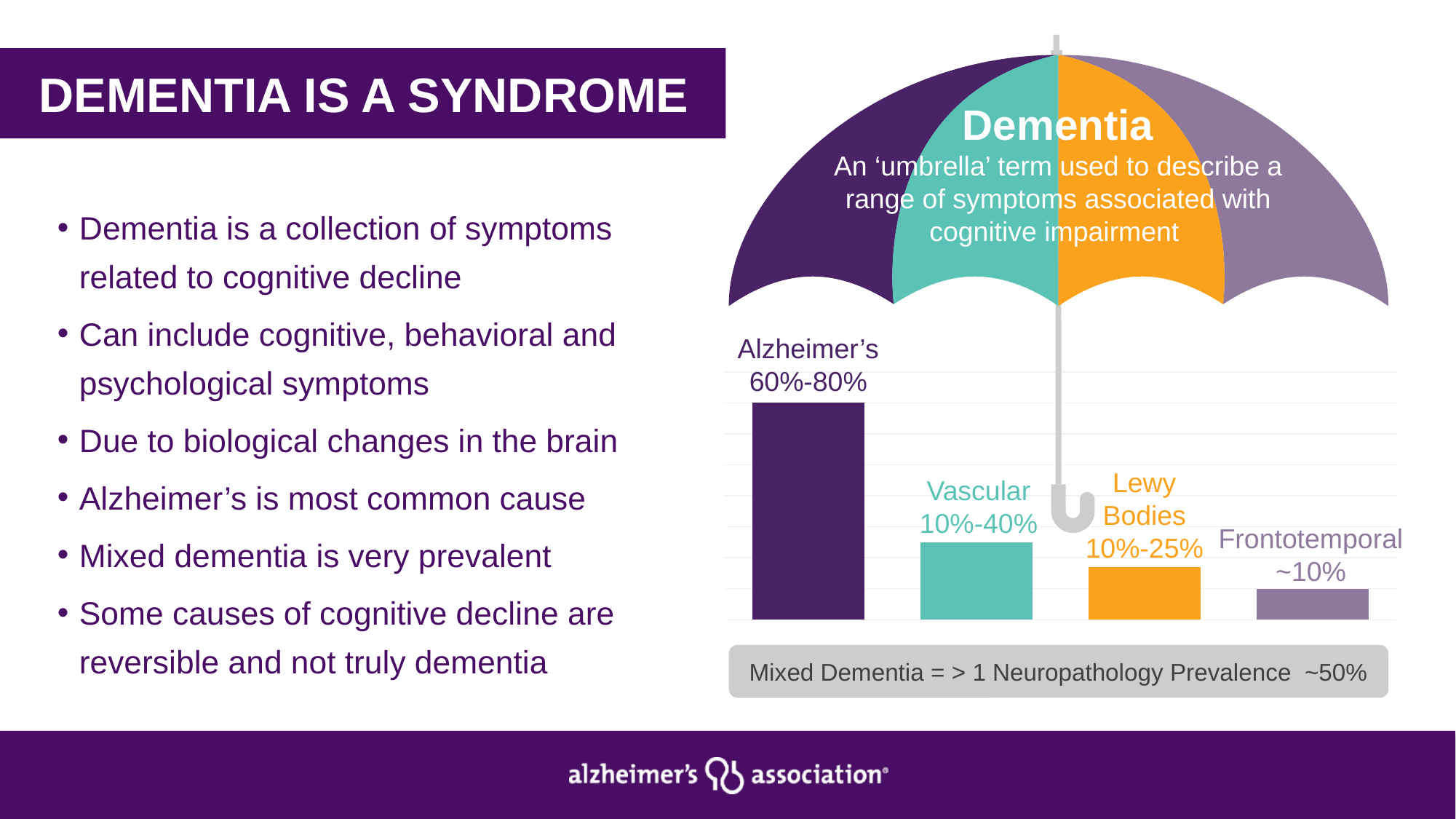

DEMENTIA IS A SYNDROME
Dementia
An ‘umbrella’ term used to describe a range of symptoms associated with cognitive impairment
Dementia is a collection of symptoms related to cognitive decline
Can include cognitive, behavioral and psychological symptoms
Due to biological changes in the brain
Alzheimer’s is most common cause
Mixed dementia is very prevalent
Some causes of cognitive decline are reversible and not truly dementia

Alzheimer’s
60%-80%

### Chart

| Category | Series 1 |
|---|---|
| Category 1 | 70.0 |
| Category 2 | 25.0 |
| Category 3 | 17.0 |
| Category 4 | 10.0 |
Lewy
Bodies
10%-25%
Vascular
10%-40%
Frontotemporal
~10%
Mixed Dementia = > 1 Neuropathology Prevalence  ~50%